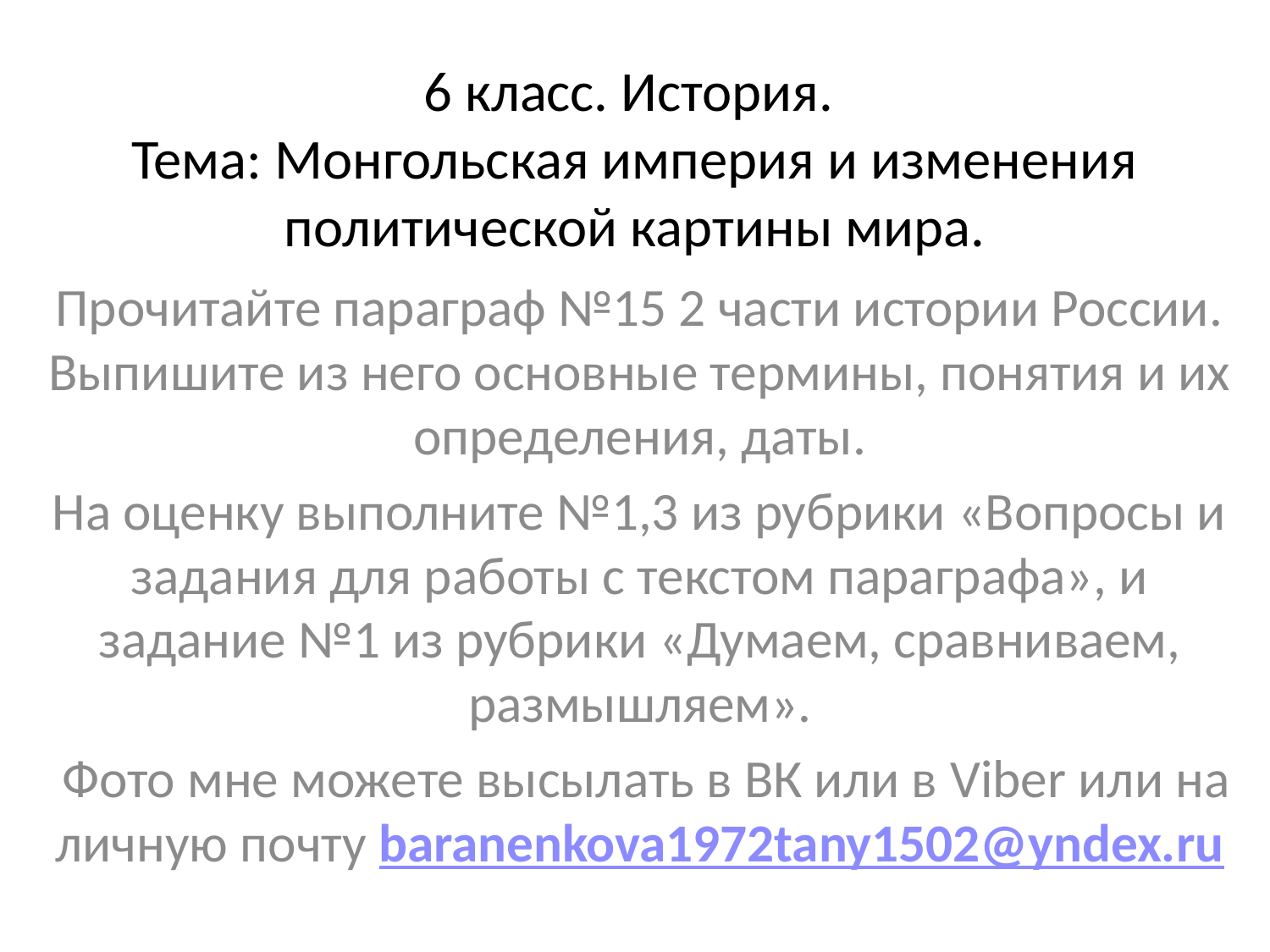

# 6 класс. История. Тема: Монгольская империя и изменения политической картины мира.
Прочитайте параграф №15 2 части истории России. Выпишите из него основные термины, понятия и их определения, даты.
На оценку выполните №1,3 из рубрики «Вопросы и задания для работы с текстом параграфа», и задание №1 из рубрики «Думаем, сравниваем, размышляем».
 Фото мне можете высылать в ВК или в Viber или на личную почту baranenkova1972tany1502@yndex.ru